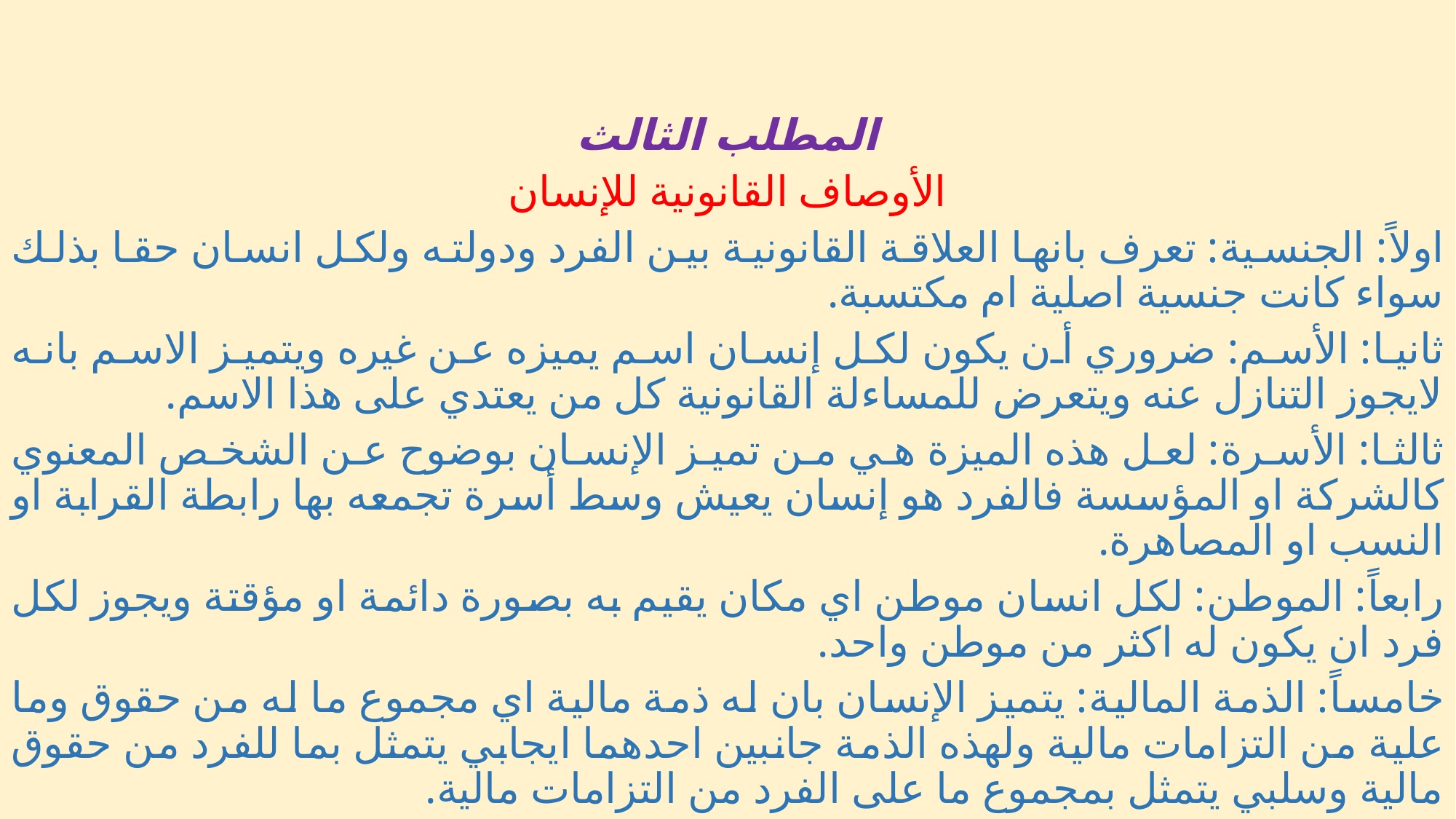

المطلب الثالث
الأوصاف القانونية للإنسان
اولاً: الجنسية: تعرف بانها العلاقة القانونية بين الفرد ودولته ولكل انسان حقا بذلك سواء كانت جنسية اصلية ام مكتسبة.
ثانيا: الأسم: ضروري أن يكون لكل إنسان اسم يميزه عن غيره ويتميز الاسم بانه لايجوز التنازل عنه ويتعرض للمساءلة القانونية كل من يعتدي على هذا الاسم.
ثالثا: الأسرة: لعل هذه الميزة هي من تميز الإنسان بوضوح عن الشخص المعنوي كالشركة او المؤسسة فالفرد هو إنسان يعيش وسط أسرة تجمعه بها رابطة القرابة او النسب او المصاهرة.
رابعاً: الموطن: لكل انسان موطن اي مكان يقيم به بصورة دائمة او مؤقتة ويجوز لكل فرد ان يكون له اكثر من موطن واحد.
خامساً: الذمة المالية: يتميز الإنسان بان له ذمة مالية اي مجموع ما له من حقوق وما علية من التزامات مالية ولهذه الذمة جانبين احدهما ايجابي يتمثل بما للفرد من حقوق مالية وسلبي يتمثل بمجموع ما على الفرد من التزامات مالية.